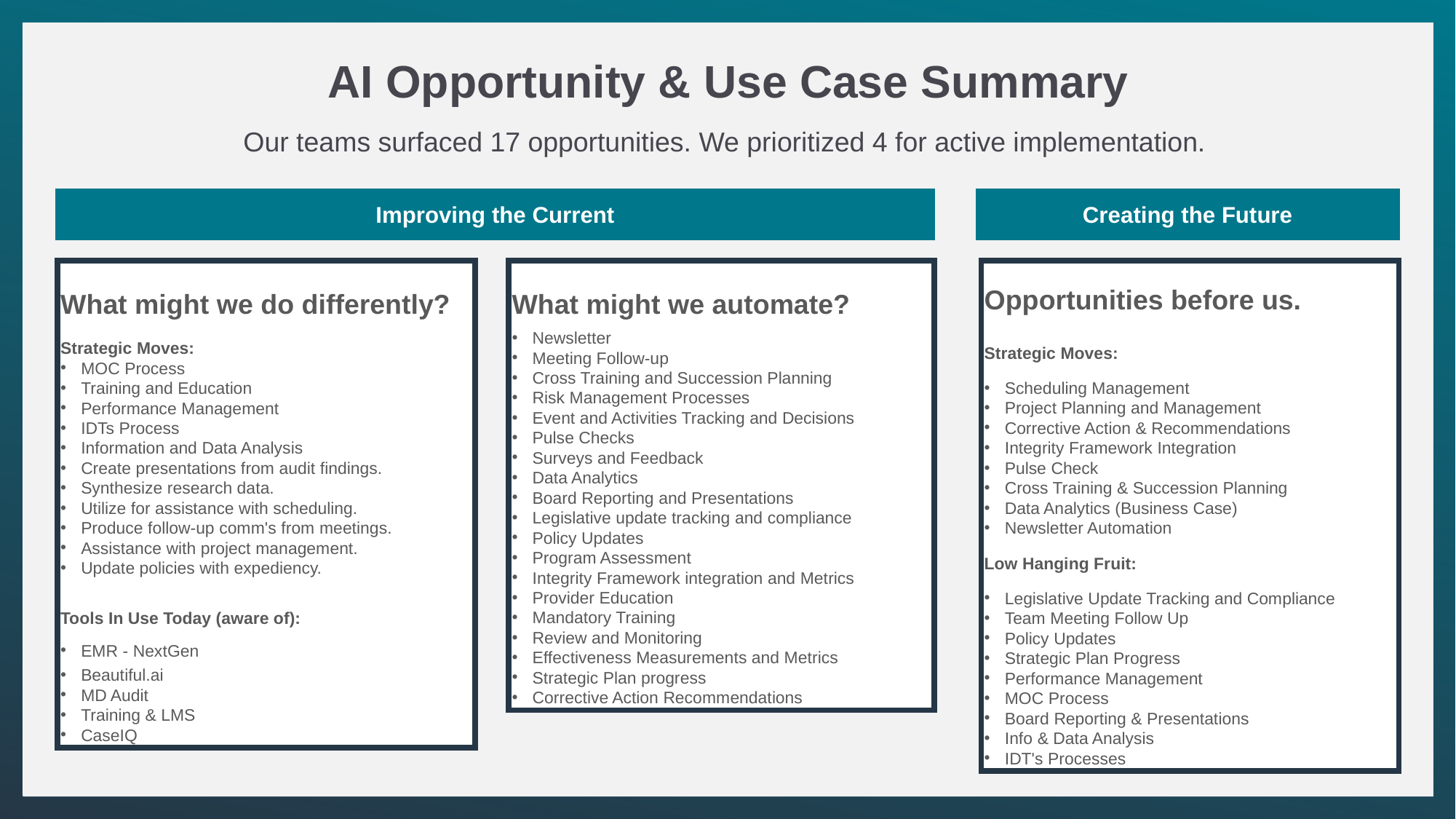

AI Opportunity & Use Case Summary
Our teams surfaced 17 opportunities. We prioritized 4 for active implementation.
Improving the Current
Creating the Future

What might we do differently?
Strategic Moves:
MOC Process
Training and Education
Performance Management
IDTs Process
Information and Data Analysis
Create presentations from audit findings.
Synthesize research data.
Utilize for assistance with scheduling.
Produce follow-up comm's from meetings.
Assistance with project management.
Update policies with expediency.

Tools In Use Today (aware of):
EMR - NextGen
Beautiful.ai
MD Audit
Training & LMS
CaseIQ

What might we automate?
Newsletter
Meeting Follow-up
Cross Training and Succession Planning
Risk Management Processes
Event and Activities Tracking and Decisions
Pulse Checks
Surveys and Feedback
Data Analytics
Board Reporting and Presentations
Legislative update tracking and compliance
Policy Updates
Program Assessment
Integrity Framework integration and Metrics
Provider Education
Mandatory Training
Review and Monitoring
Effectiveness Measurements and Metrics
Strategic Plan progress
Corrective Action Recommendations

Opportunities before us.
Strategic Moves:
Scheduling Management
Project Planning and Management
Corrective Action & Recommendations
Integrity Framework Integration
Pulse Check
Cross Training & Succession Planning
Data Analytics (Business Case)
Newsletter Automation
Low Hanging Fruit:
Legislative Update Tracking and Compliance
Team Meeting Follow Up
Policy Updates
Strategic Plan Progress
Performance Management
MOC Process
Board Reporting & Presentations
Info & Data Analysis
IDT's Processes